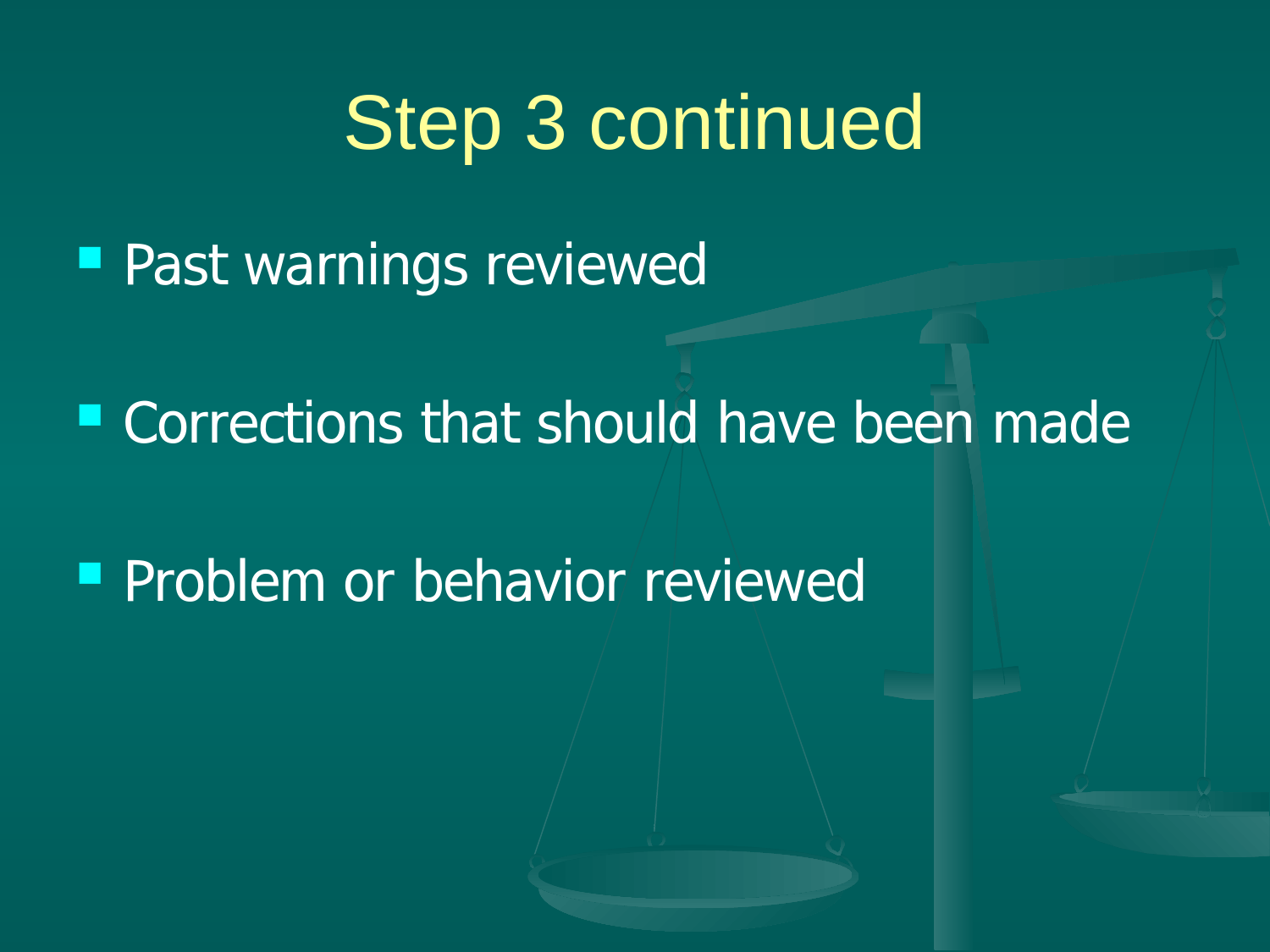

# Step 3 continued
Past warnings reviewed

Corrections that should have been made

Problem or behavior reviewed